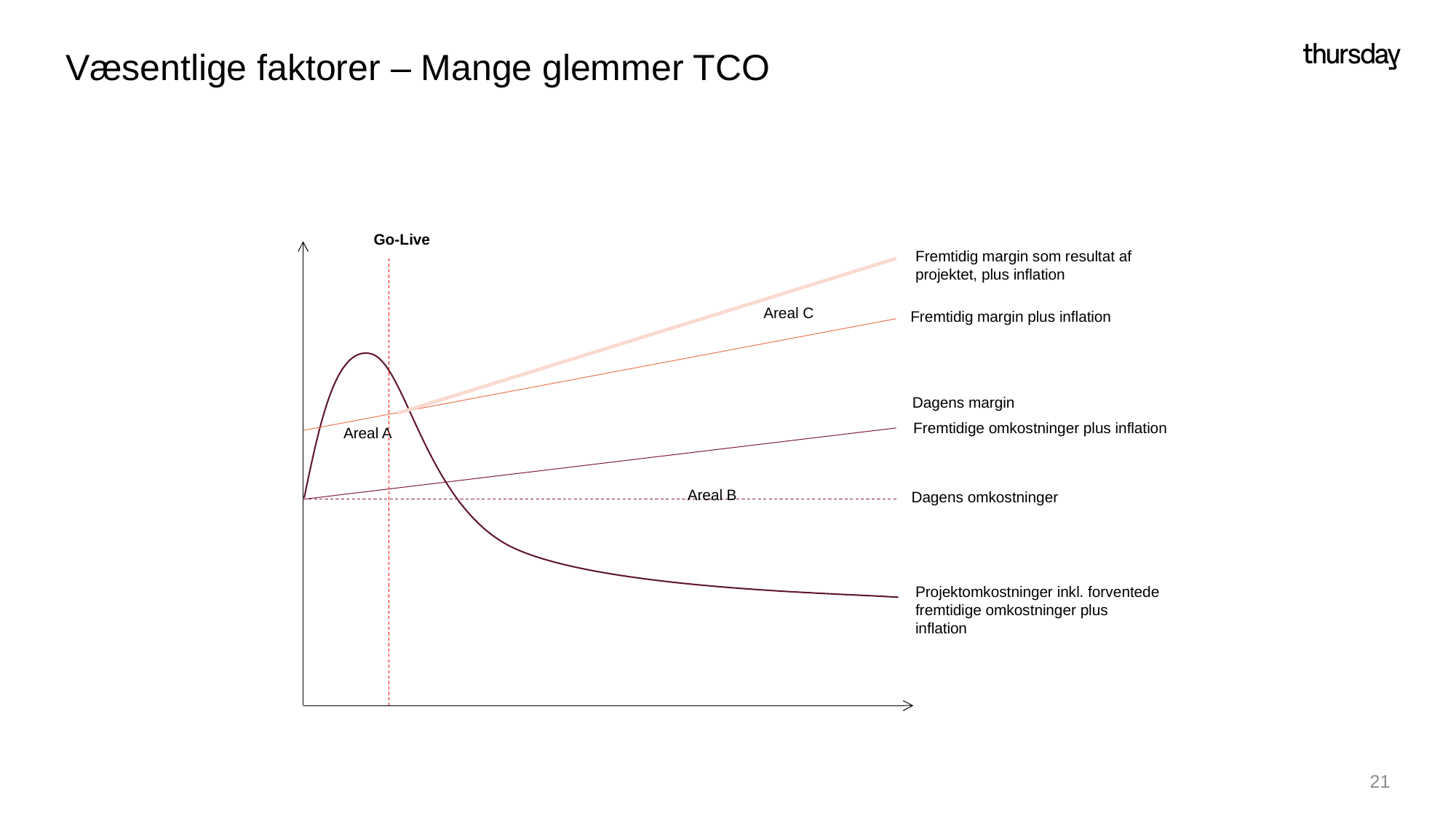

# Væsentlige faktorer – Mange glemmer TCO
Go-Live
Fremtidig margin som resultat af projektet, plus inflation
Areal C
Fremtidig margin plus inflation

Dagens margin
Fremtidige omkostninger plus inflation
Areal A
Areal B
Dagens omkostninger
Projektomkostninger inkl. forventede fremtidige omkostninger plus inflation
21